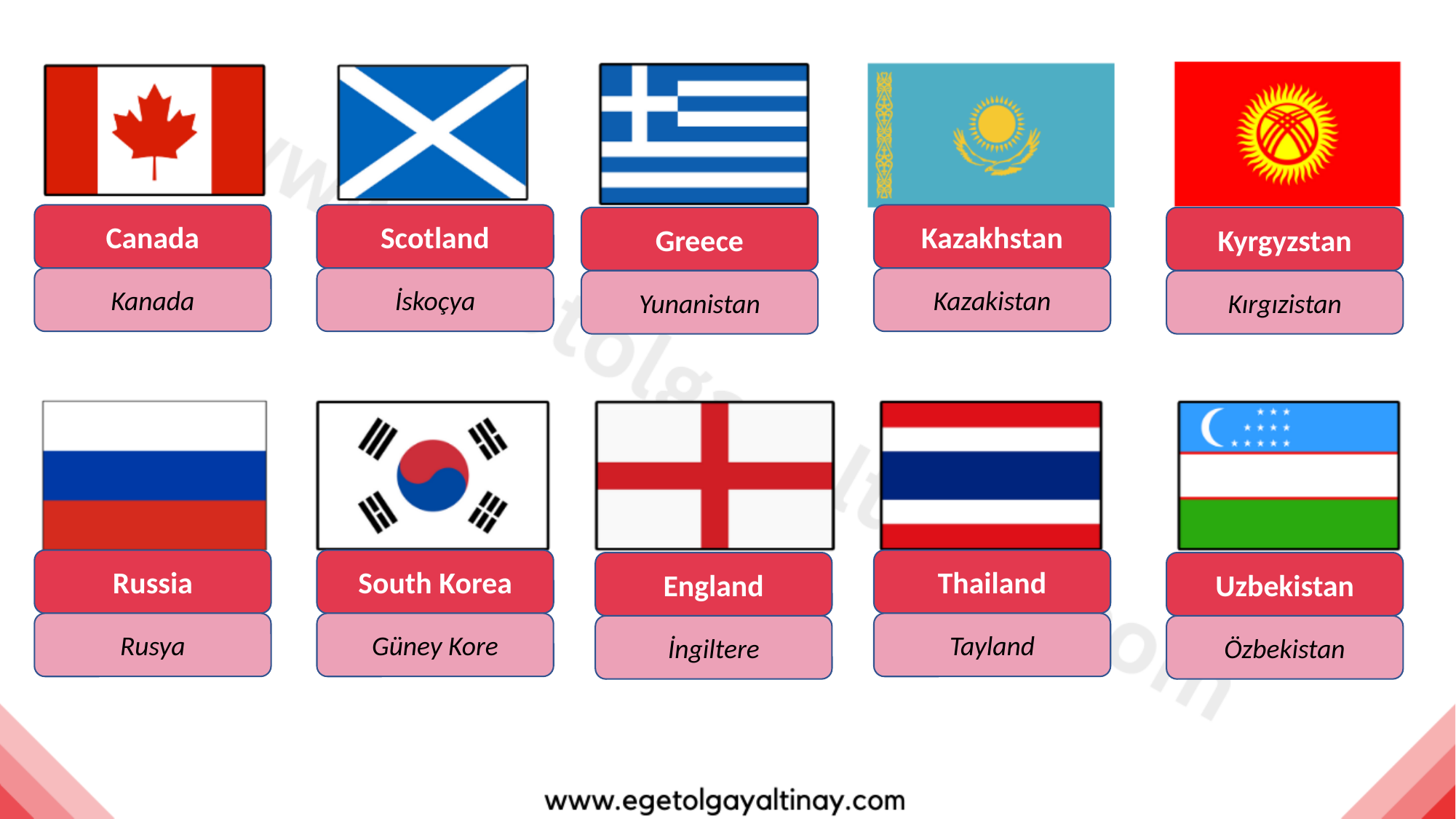

Canada
Scotland
Kazakhstan
Greece
Kyrgyzstan
Kanada
İskoçya
Kazakistan
Yunanistan
Kırgızistan
Russia
South Korea
Thailand
England
Uzbekistan
Rusya
Güney Kore
Tayland
İngiltere
Özbekistan